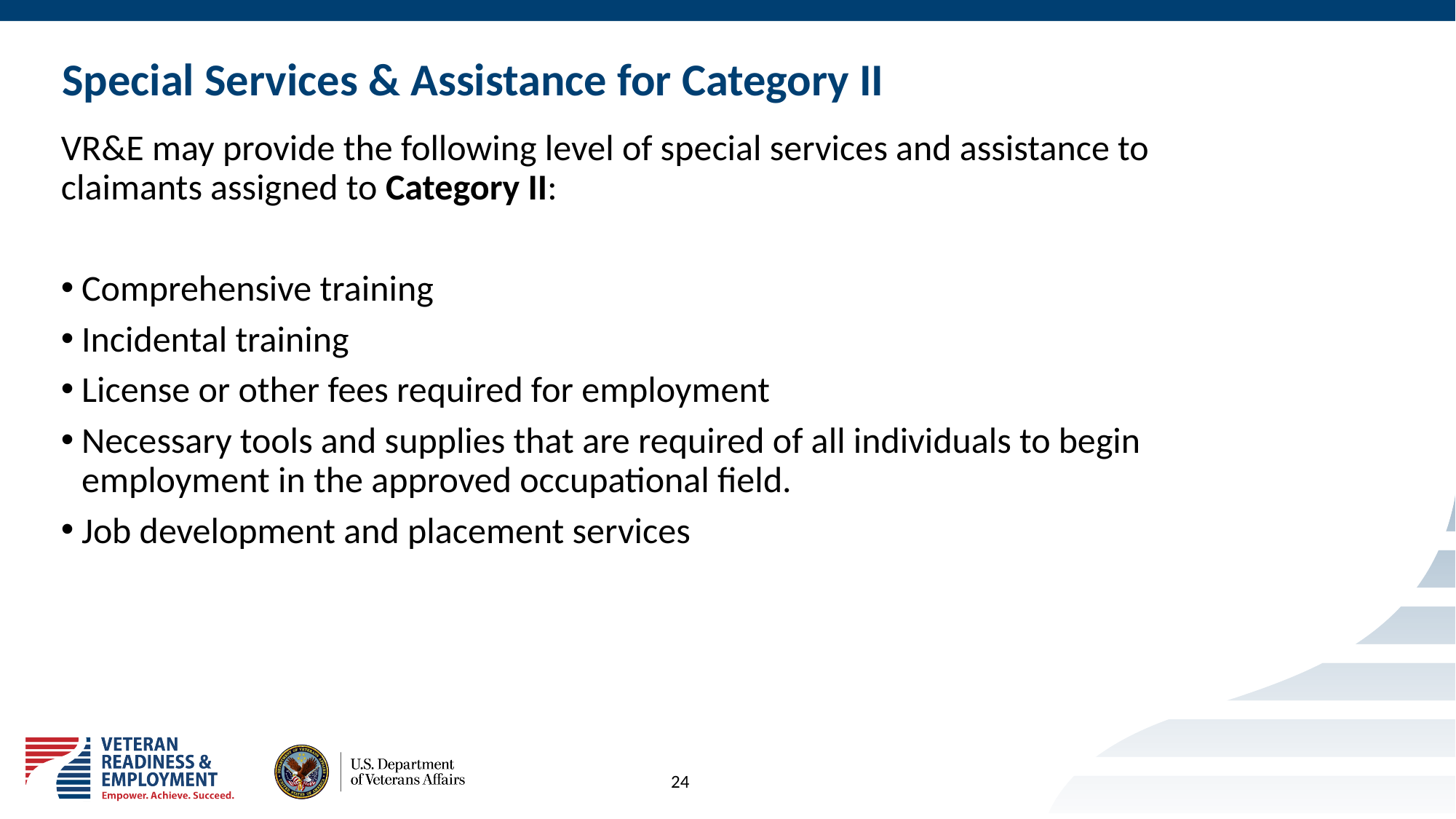

# Special Services & Assistance for Category II
VR&E may provide the following level of special services and assistance to claimants assigned to Category II:

Comprehensive training
Incidental training
License or other fees required for employment
Necessary tools and supplies that are required of all individuals to begin employment in the approved occupational field.
Job development and placement services

24